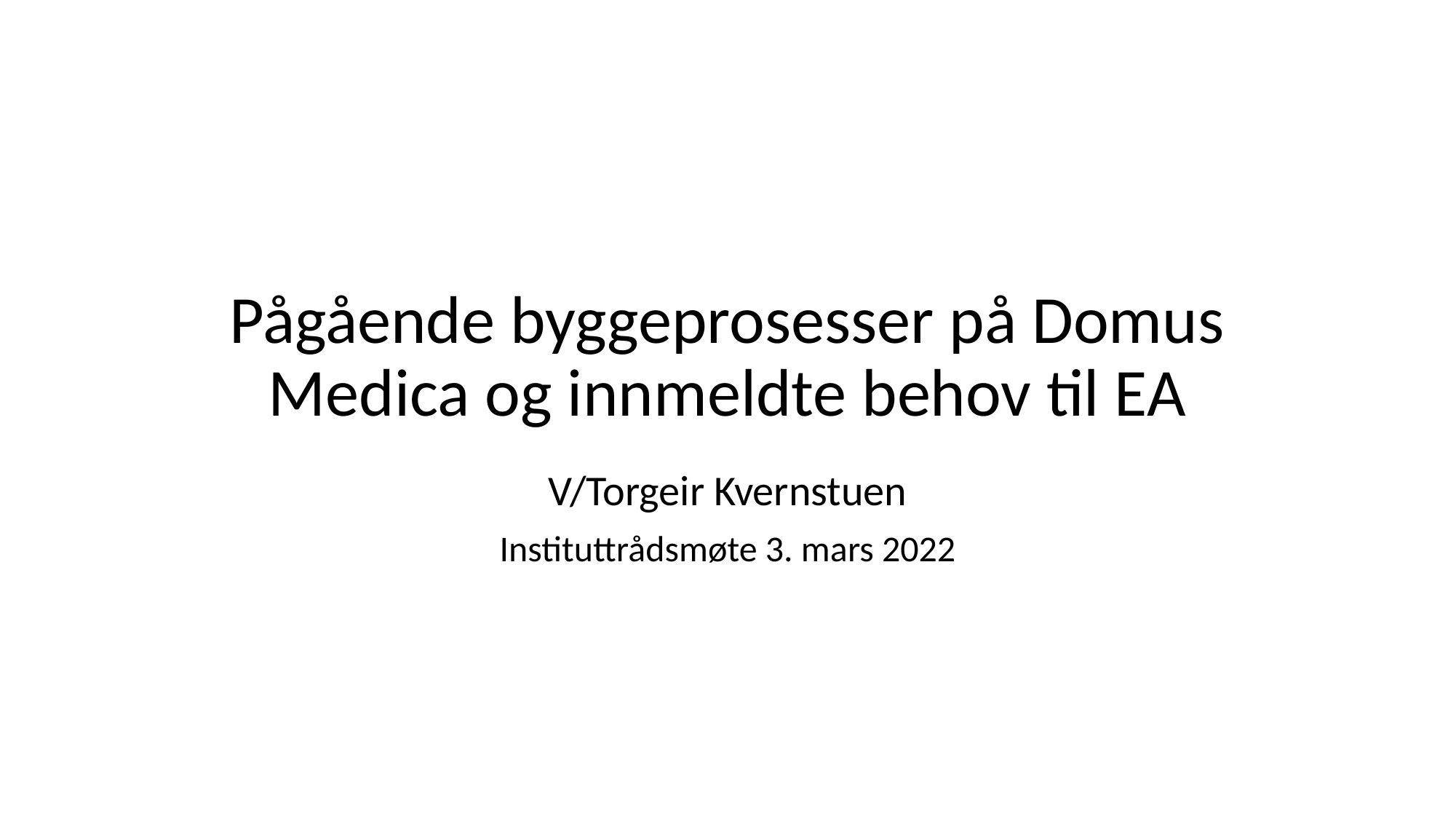

# Pågående byggeprosesser på Domus Medica og innmeldte behov til EA
V/Torgeir Kvernstuen
Instituttrådsmøte 3. mars 2022